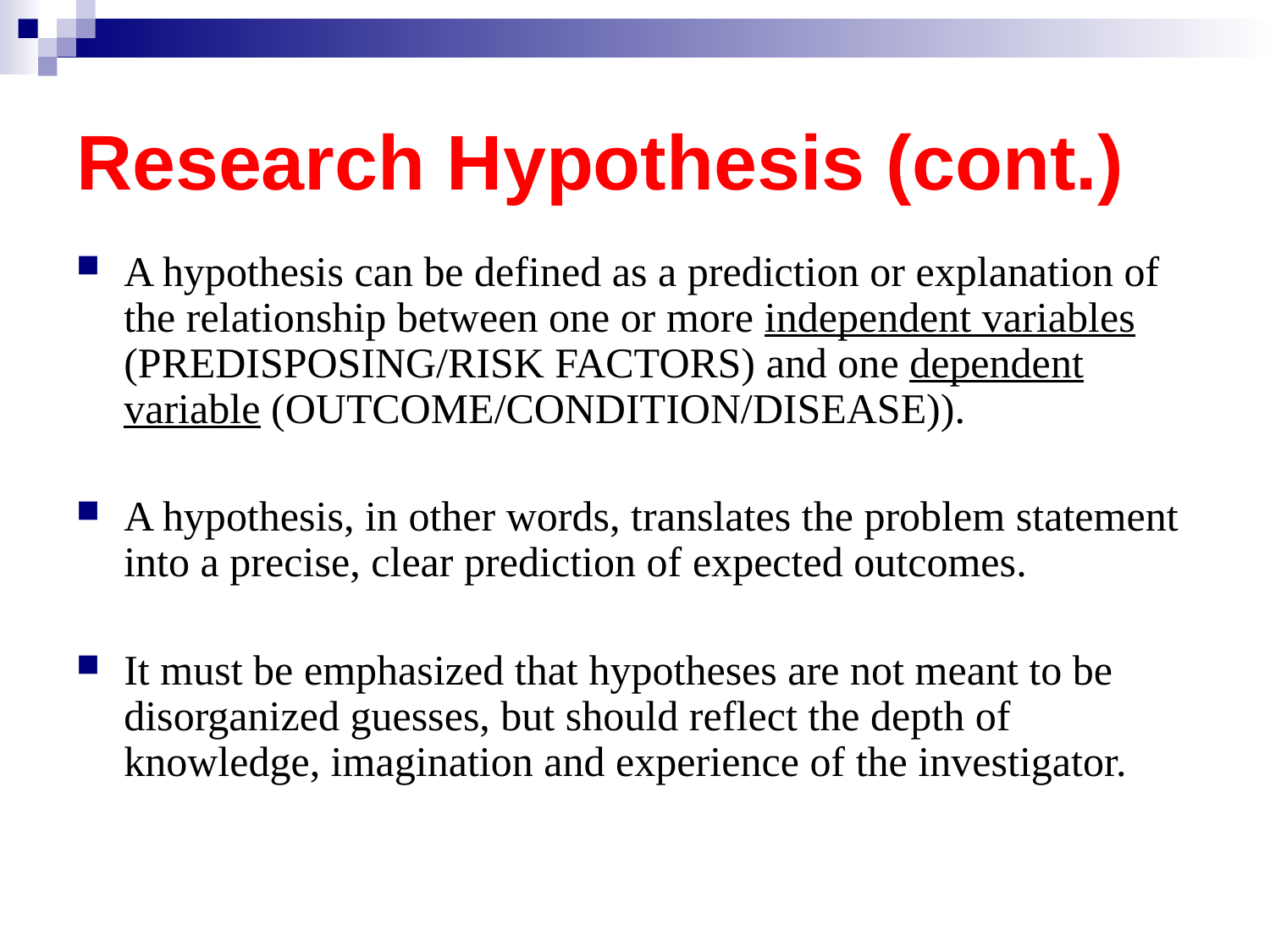

# Research Hypothesis (cont.)
A hypothesis can be defined as a prediction or explanation of the relationship between one or more independent variables (PREDISPOSING/RISK FACTORS) and one dependent variable (OUTCOME/CONDITION/DISEASE)).

A hypothesis, in other words, translates the problem statement into a precise, clear prediction of expected outcomes.

It must be emphasized that hypotheses are not meant to be disorganized guesses, but should reflect the depth of knowledge, imagination and experience of the investigator.